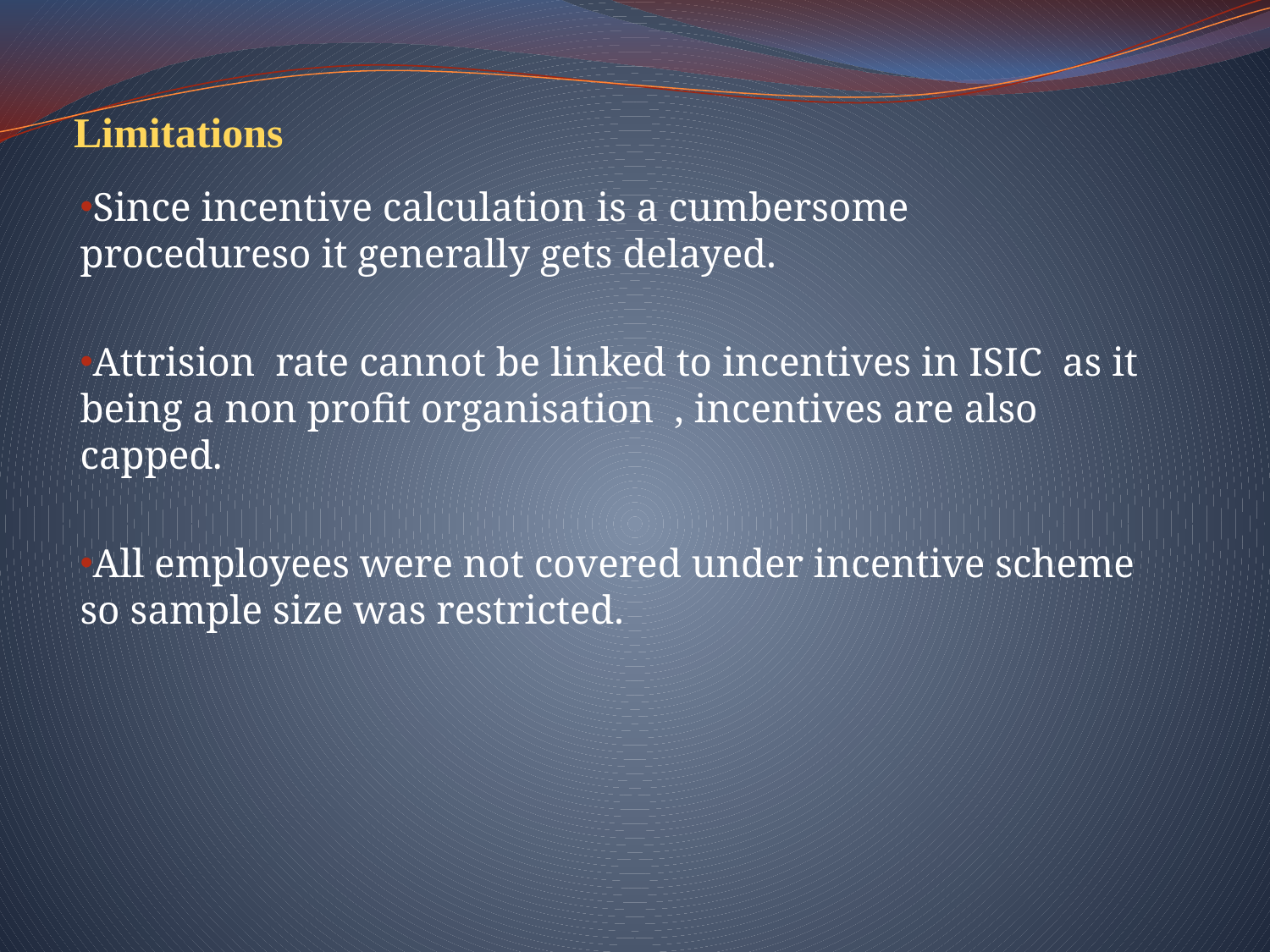

# Limitations
Since incentive calculation is a cumbersome procedureso it generally gets delayed.

Attrision  rate cannot be linked to incentives in ISIC  as it being a non profit organisation  , incentives are also capped.

All employees were not covered under incentive scheme so sample size was restricted.